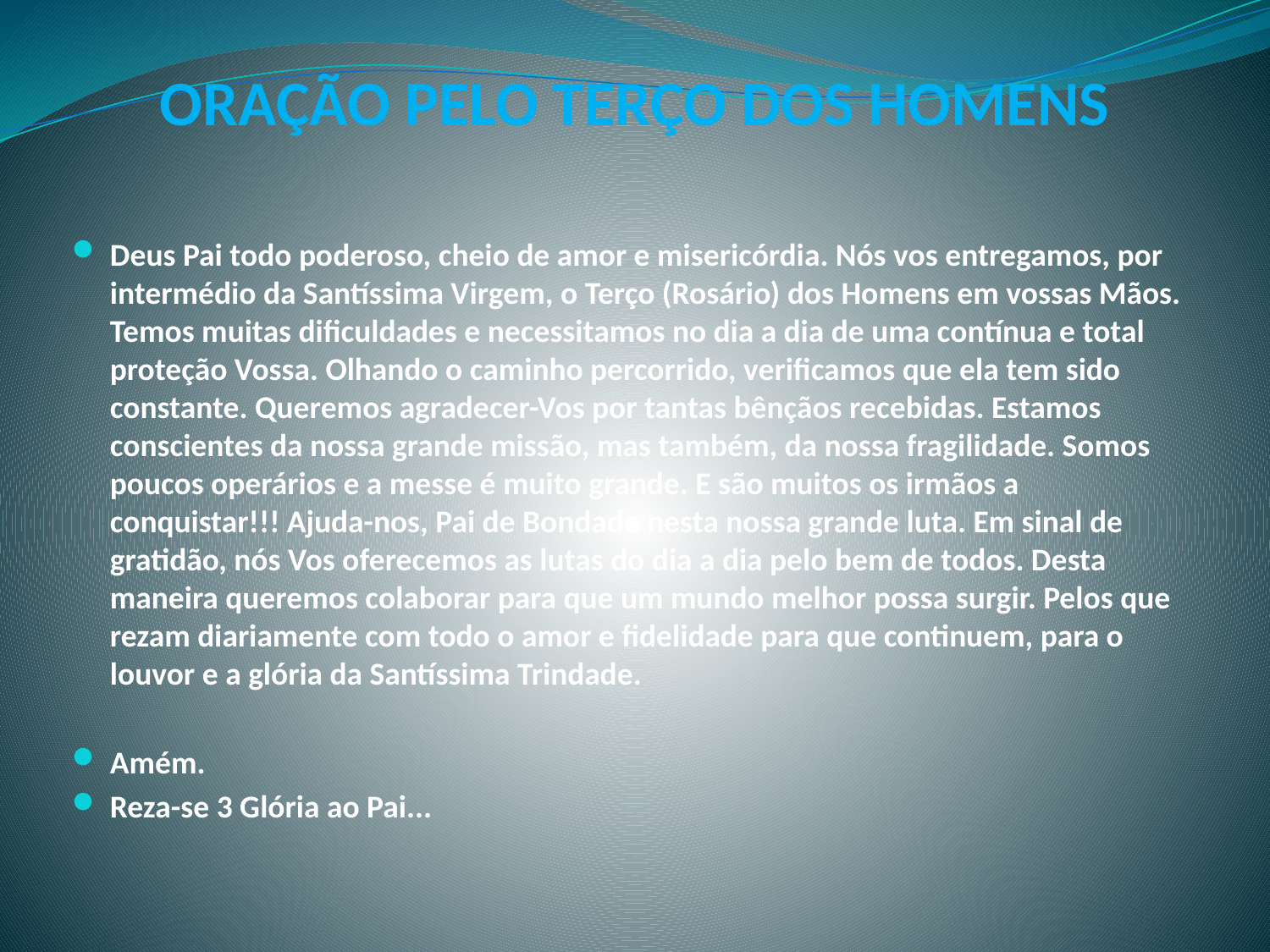

# ORAÇÃO PELO TERÇO DOS HOMENS
Deus Pai todo poderoso, cheio de amor e misericórdia. Nós vos entregamos, por intermédio da Santíssima Virgem, o Terço (Rosário) dos Homens em vossas Mãos. Temos muitas dificuldades e necessitamos no dia a dia de uma contínua e total proteção Vossa. Olhando o caminho percorrido, verificamos que ela tem sido constante. Queremos agradecer-Vos por tantas bênçãos recebidas. Estamos conscientes da nossa grande missão, mas também, da nossa fragilidade. Somos poucos operários e a messe é muito grande. E são muitos os irmãos a conquistar!!! Ajuda-nos, Pai de Bondade nesta nossa grande luta. Em sinal de gratidão, nós Vos oferecemos as lutas do dia a dia pelo bem de todos. Desta maneira queremos colaborar para que um mundo melhor possa surgir. Pelos que rezam diariamente com todo o amor e fidelidade para que continuem, para o louvor e a glória da Santíssima Trindade.

Amém.
Reza-se 3 Glória ao Pai...